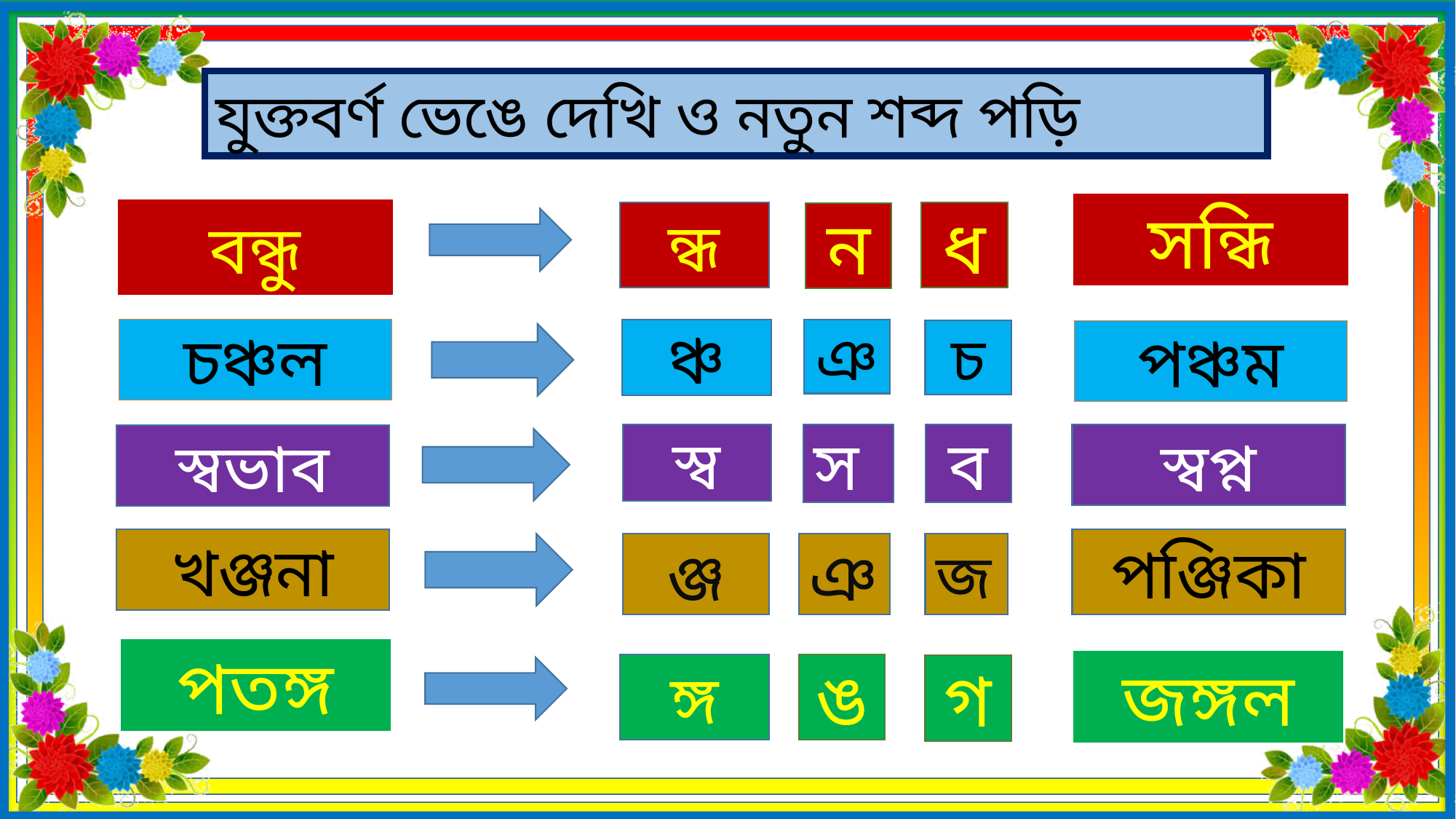

যুক্তবর্ণ ভেঙে দেখি ও নতুন শব্দ পড়ি
সন্ধি
বন্ধু
ধ
ন্ধ
ন

চঞ্চল
ঞ্চ
ঞ
চ
পঞ্চম

স
ব
স্ব
স্বপ্ন
স্বভাব

পঞ্জিকা
খঞ্জনা

ঞ্জ
ঞ
জ
পতঙ্গ
জঙ্গল
ঙ্গ
ঙ
গ